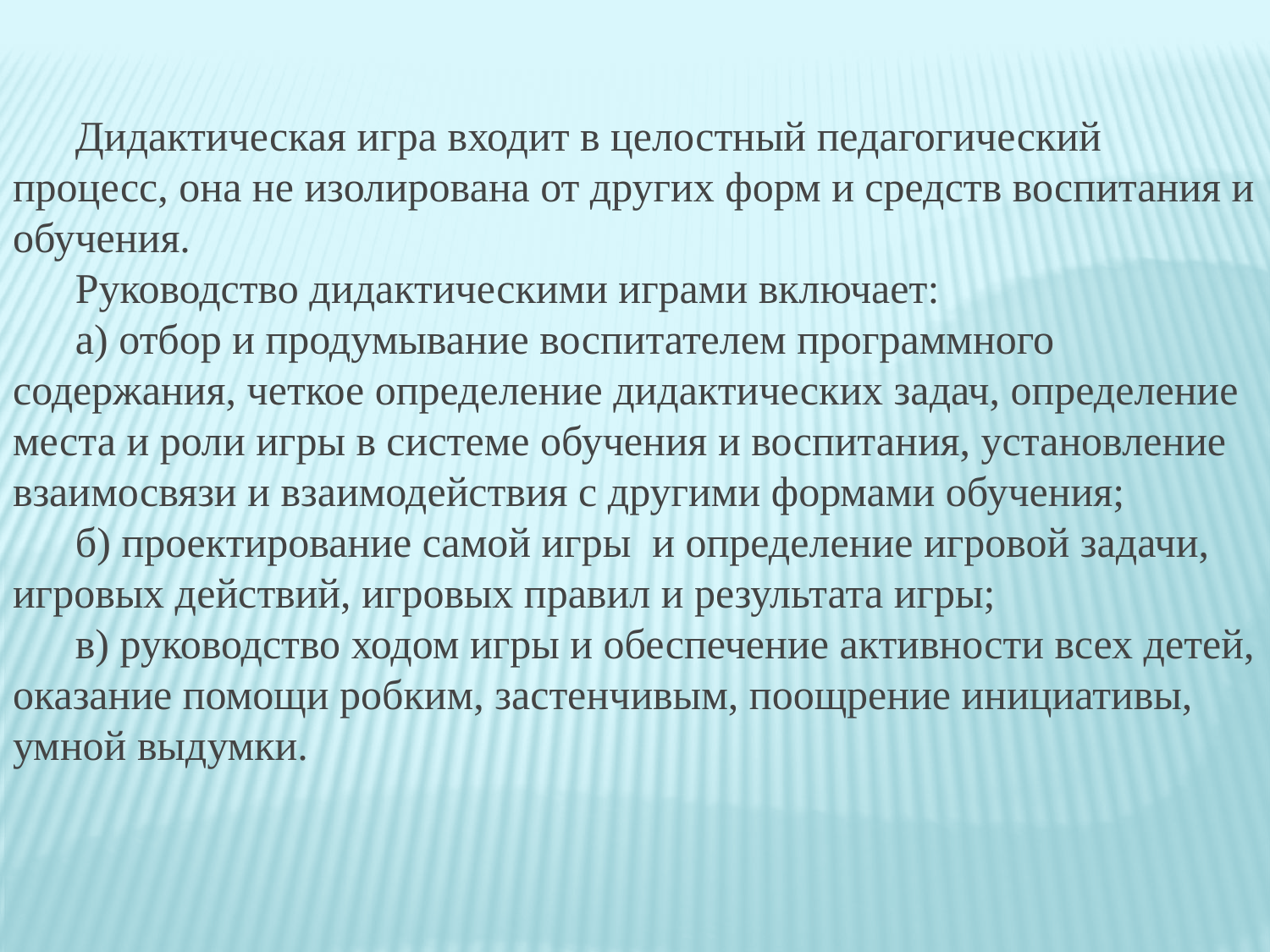

Дидактическая игра входит в целостный педагогический процесс, она не изолирована от других форм и средств воспитания и обучения.
Руководство дидактическими играми включает:
а) отбор и продумывание воспитателем программного содержания, четкое определение дидактических задач, определение места и роли игры в системе обучения и воспитания, установление взаимосвязи и взаимодействия с другими формами обучения;
б) проектирование самой игры  и определение игровой задачи, игровых действий, игровых правил и результата игры;
в) руководство ходом игры и обеспечение активности всех детей, оказание помощи робким, застенчивым, поощрение инициативы, умной выдумки.